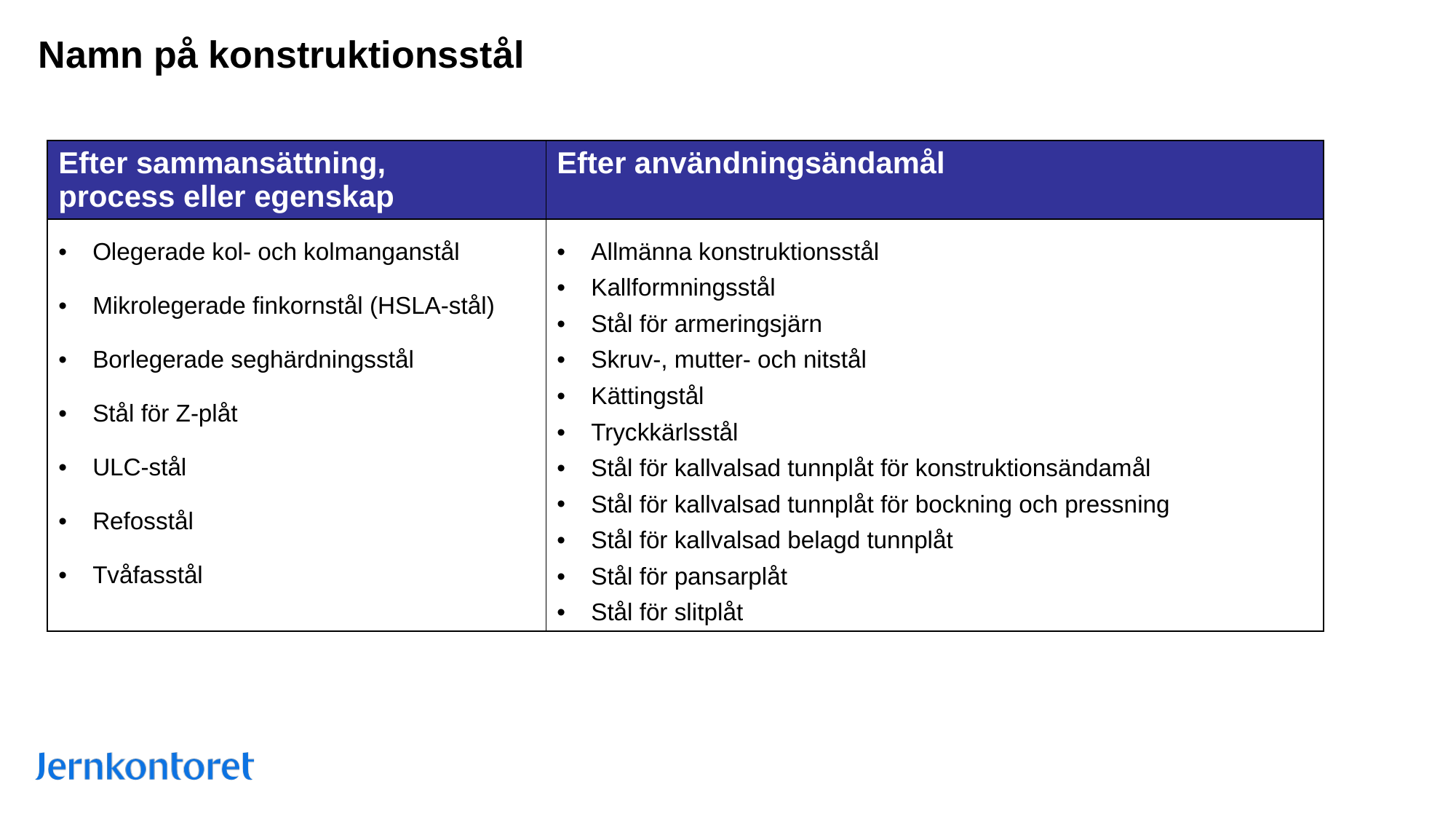

# Namn på konstruktionsstål
| Efter sammansättning, process eller egenskap | Efter användningsändamål |
| --- | --- |
| Olegerade kol- och kolmanganstål Mikrolegerade finkornstål (HSLA-stål) Borlegerade seghärdningsstål Stål för Z-plåt ULC-stål Refosstål Tvåfasstål | Allmänna konstruktionsstål Kallformningsstål Stål för armeringsjärn Skruv-, mutter- och nitstål Kättingstål Tryckkärlsstål Stål för kallvalsad tunnplåt för konstruktionsändamål Stål för kallvalsad tunnplåt för bockning och pressning Stål för kallvalsad belagd tunnplåt Stål för pansarplåt Stål för slitplåt |